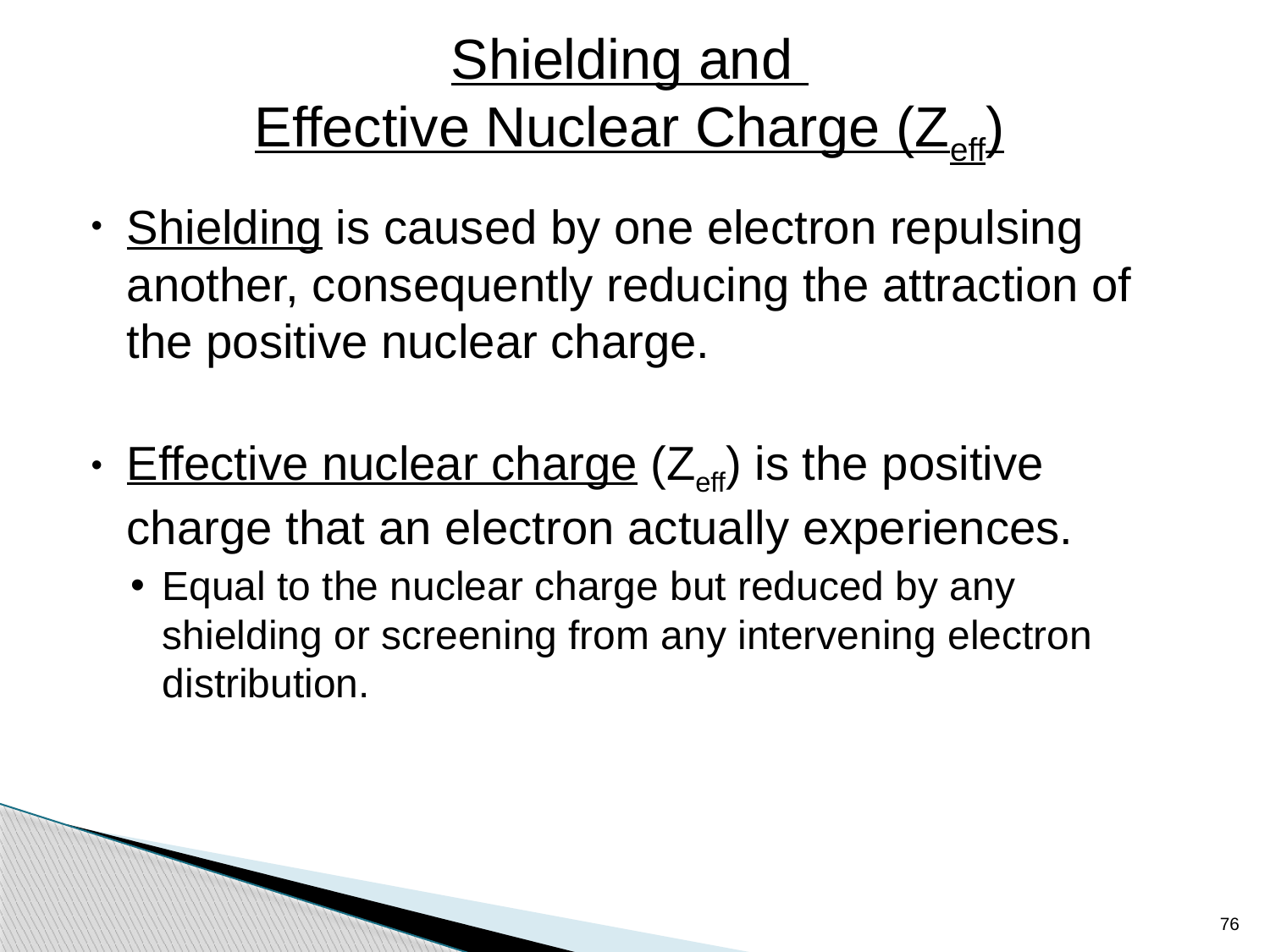

# Shielding and Effective Nuclear Charge (Zeff)
Shielding is caused by one electron repulsing  another, consequently reducing the attraction of the positive nuclear charge.
Effective nuclear charge (Zeff) is the positive charge that an electron actually experiences.
Equal to the nuclear charge but reduced by any shielding or screening from any intervening electron distribution.
76